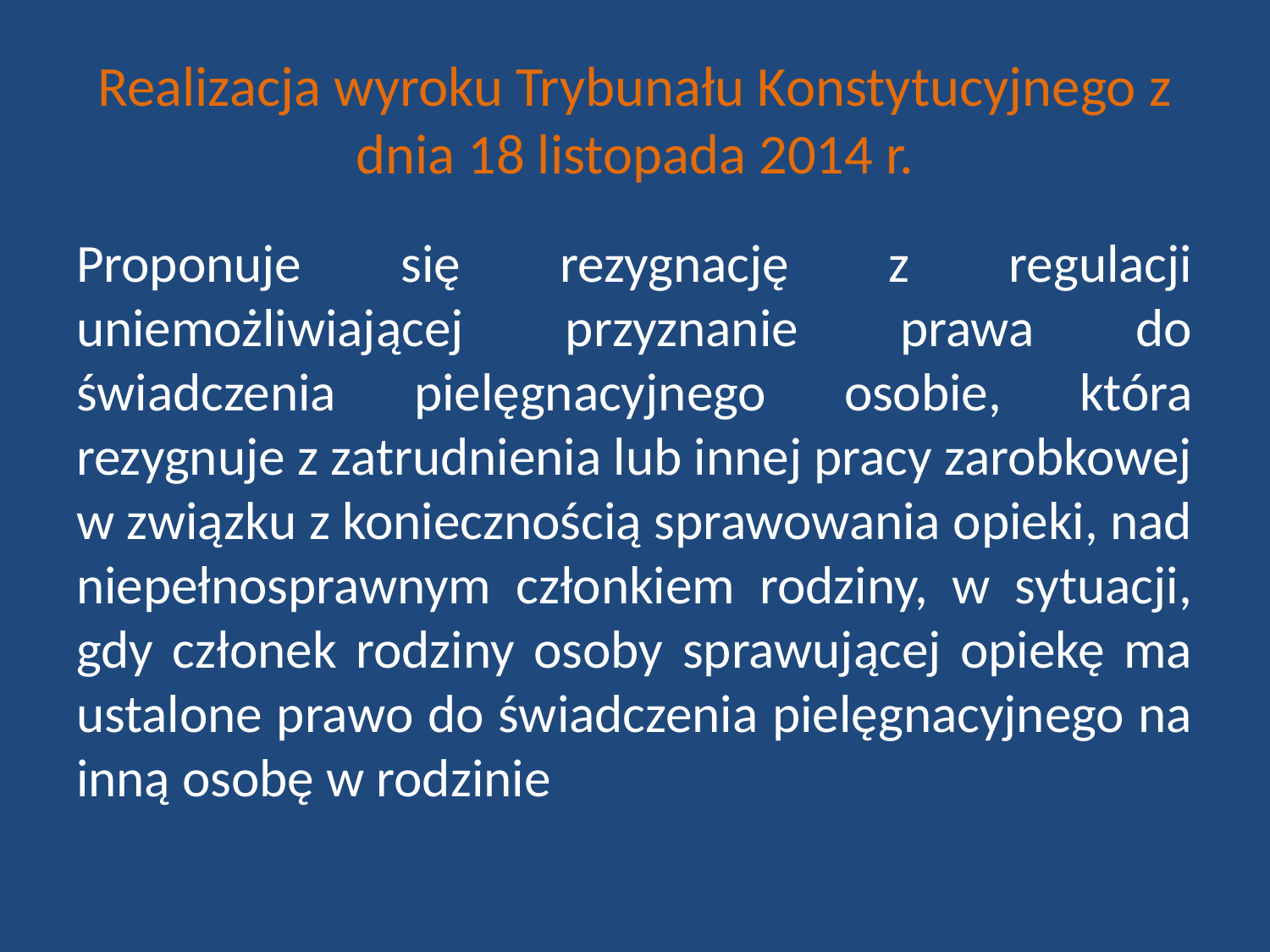

# Realizacja wyroku Trybunału Konstytucyjnego z dnia 18 listopada 2014 r.
Proponuje się rezygnację z regulacji uniemożliwiającej przyznanie prawa do świadczenia pielęgnacyjnego osobie, która rezygnuje z zatrudnienia lub innej pracy zarobkowej w związku z koniecznością sprawowania opieki, nad niepełnosprawnym członkiem rodziny, w sytuacji, gdy członek rodziny osoby sprawującej opiekę ma ustalone prawo do świadczenia pielęgnacyjnego na inną osobę w rodzinie